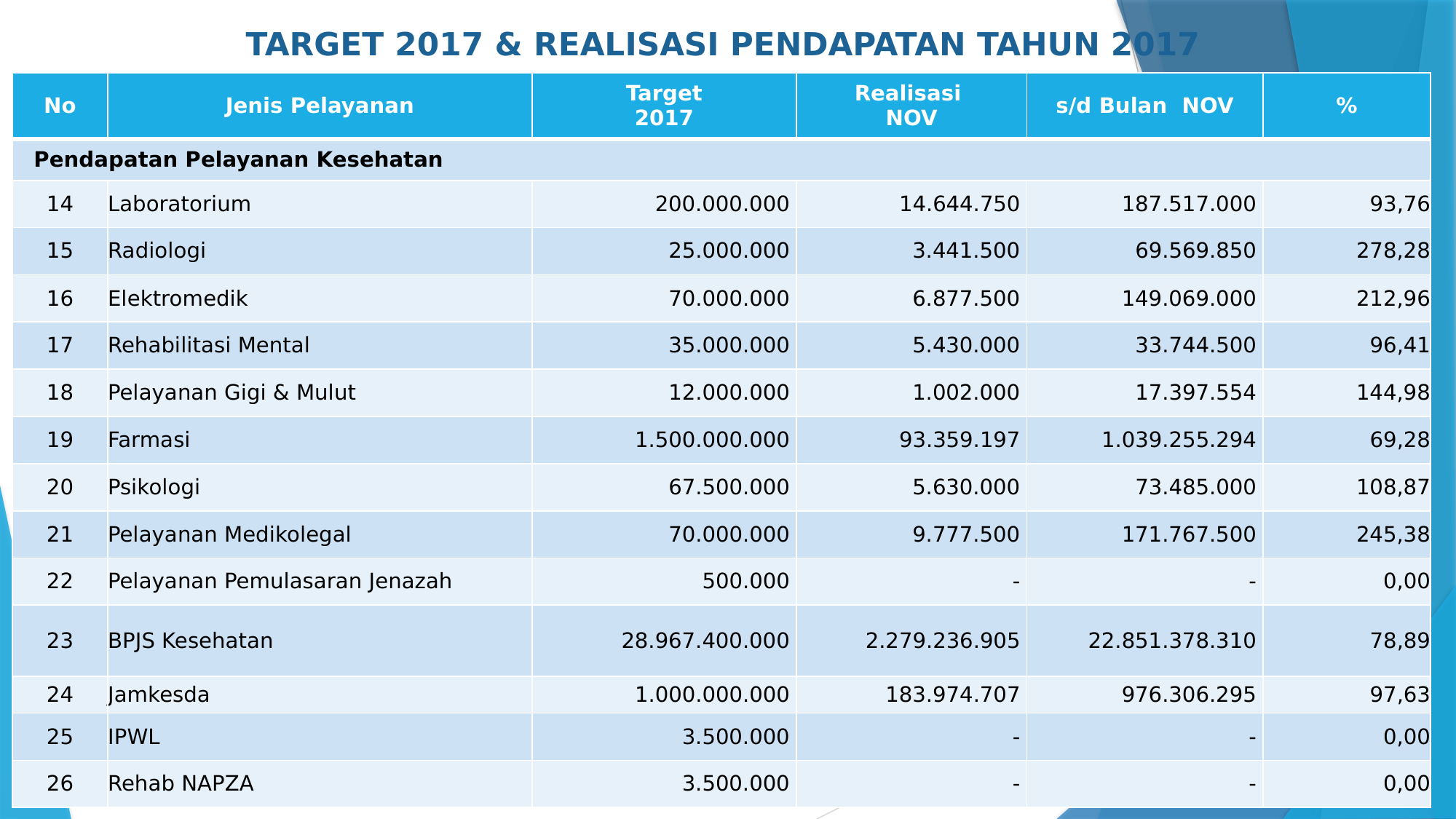

# TARGET 2017 & REALISASI PENDAPATAN TAHUN 2017
| No | Jenis Pelayanan | Target 2017 | Realisasi NOV | s/d Bulan NOV | % |
| --- | --- | --- | --- | --- | --- |
| Pendapatan Pelayanan Kesehatan |  |  |  |  |  |
| 14 | Laboratorium | 200.000.000 | 14.644.750 | 187.517.000 | 93,76 |
| 15 | Radiologi | 25.000.000 | 3.441.500 | 69.569.850 | 278,28 |
| 16 | Elektromedik | 70.000.000 | 6.877.500 | 149.069.000 | 212,96 |
| 17 | Rehabilitasi Mental | 35.000.000 | 5.430.000 | 33.744.500 | 96,41 |
| 18 | Pelayanan Gigi & Mulut | 12.000.000 | 1.002.000 | 17.397.554 | 144,98 |
| 19 | Farmasi | 1.500.000.000 | 93.359.197 | 1.039.255.294 | 69,28 |
| 20 | Psikologi | 67.500.000 | 5.630.000 | 73.485.000 | 108,87 |
| 21 | Pelayanan Medikolegal | 70.000.000 | 9.777.500 | 171.767.500 | 245,38 |
| 22 | Pelayanan Pemulasaran Jenazah | 500.000 | - | - | 0,00 |
| 23 | BPJS Kesehatan | 28.967.400.000 | 2.279.236.905 | 22.851.378.310 | 78,89 |
| 24 | Jamkesda | 1.000.000.000 | 183.974.707 | 976.306.295 | 97,63 |
| 25 | IPWL | 3.500.000 | - | - | 0,00 |
| 26 | Rehab NAPZA | 3.500.000 | - | - | 0,00 |
6